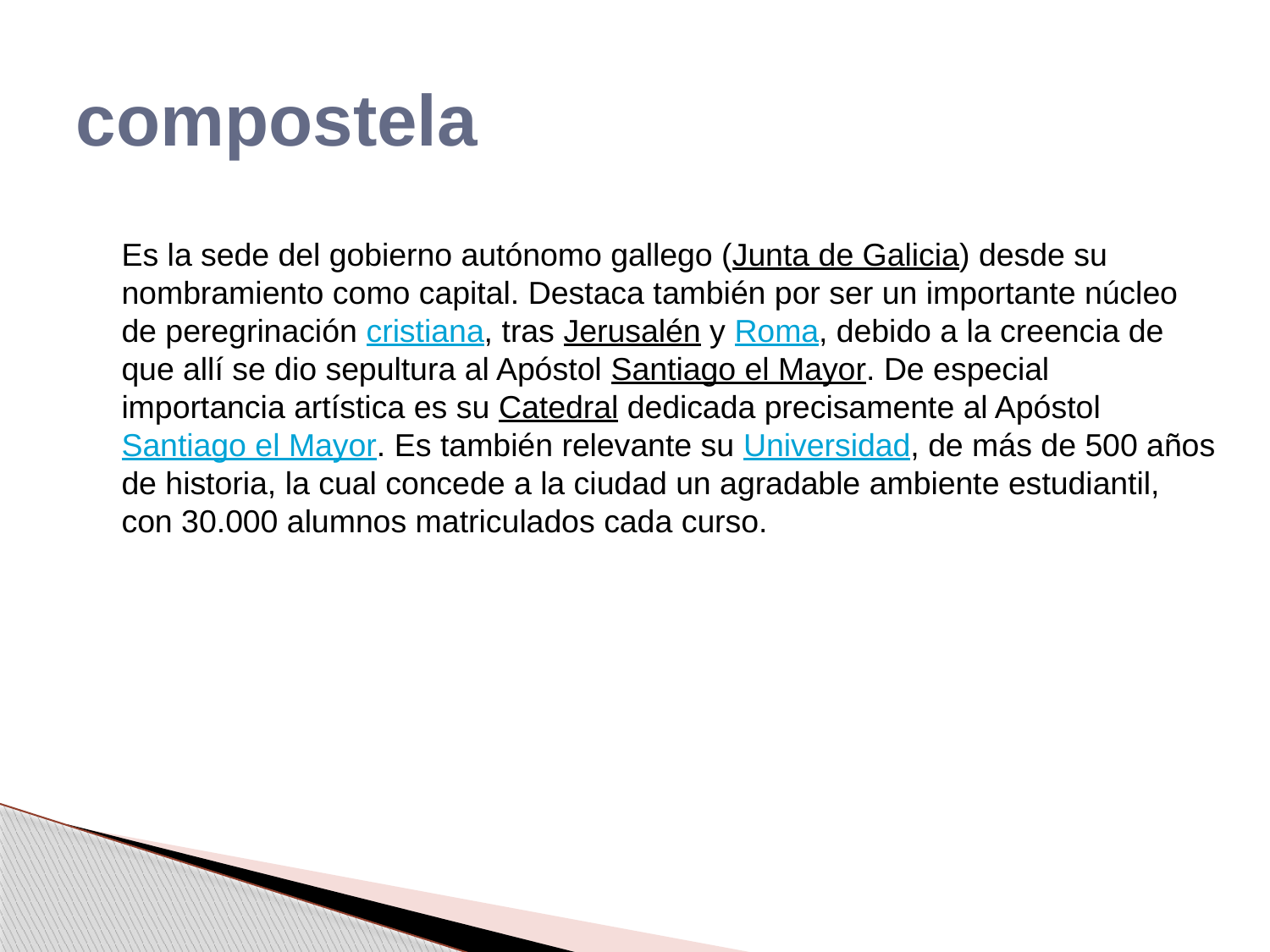

# compostela
Es la sede del gobierno autónomo gallego (Junta de Galicia) desde su nombramiento como capital. Destaca también por ser un importante núcleo de peregrinación cristiana, tras Jerusalén y Roma, debido a la creencia de que allí se dio sepultura al Apóstol Santiago el Mayor. De especial importancia artística es su Catedral dedicada precisamente al Apóstol Santiago el Mayor. Es también relevante su Universidad, de más de 500 años de historia, la cual concede a la ciudad un agradable ambiente estudiantil, con 30.000 alumnos matriculados cada curso.